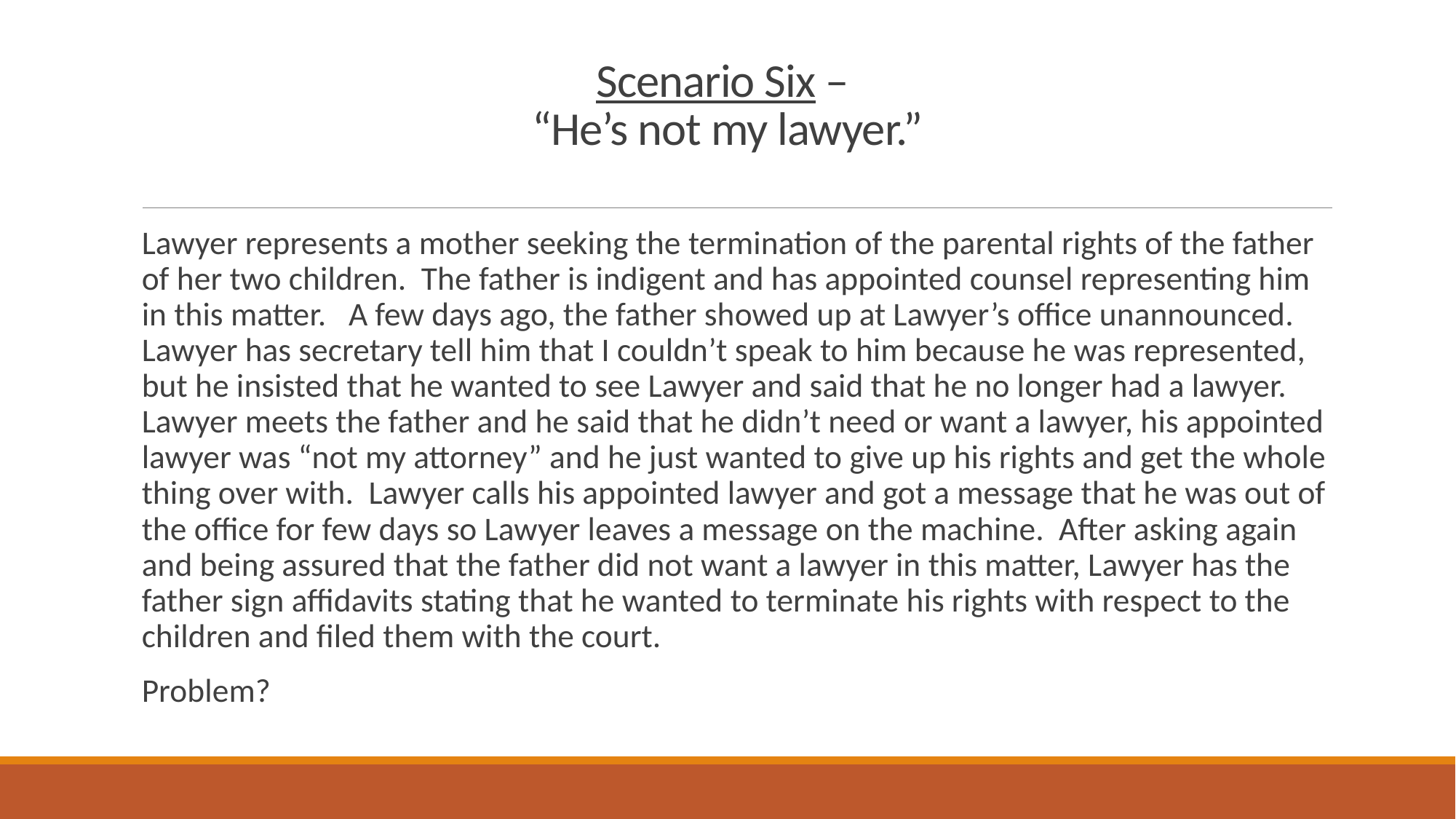

# Scenario Six – “He’s not my lawyer.”
Lawyer represents a mother seeking the termination of the parental rights of the father of her two children.  The father is indigent and has appointed counsel representing him in this matter.   A few days ago, the father showed up at Lawyer’s office unannounced.  Lawyer has secretary tell him that I couldn’t speak to him because he was represented, but he insisted that he wanted to see Lawyer and said that he no longer had a lawyer.  Lawyer meets the father and he said that he didn’t need or want a lawyer, his appointed lawyer was “not my attorney” and he just wanted to give up his rights and get the whole thing over with.  Lawyer calls his appointed lawyer and got a message that he was out of the office for few days so Lawyer leaves a message on the machine.  After asking again and being assured that the father did not want a lawyer in this matter, Lawyer has the father sign affidavits stating that he wanted to terminate his rights with respect to the children and filed them with the court.
Problem?